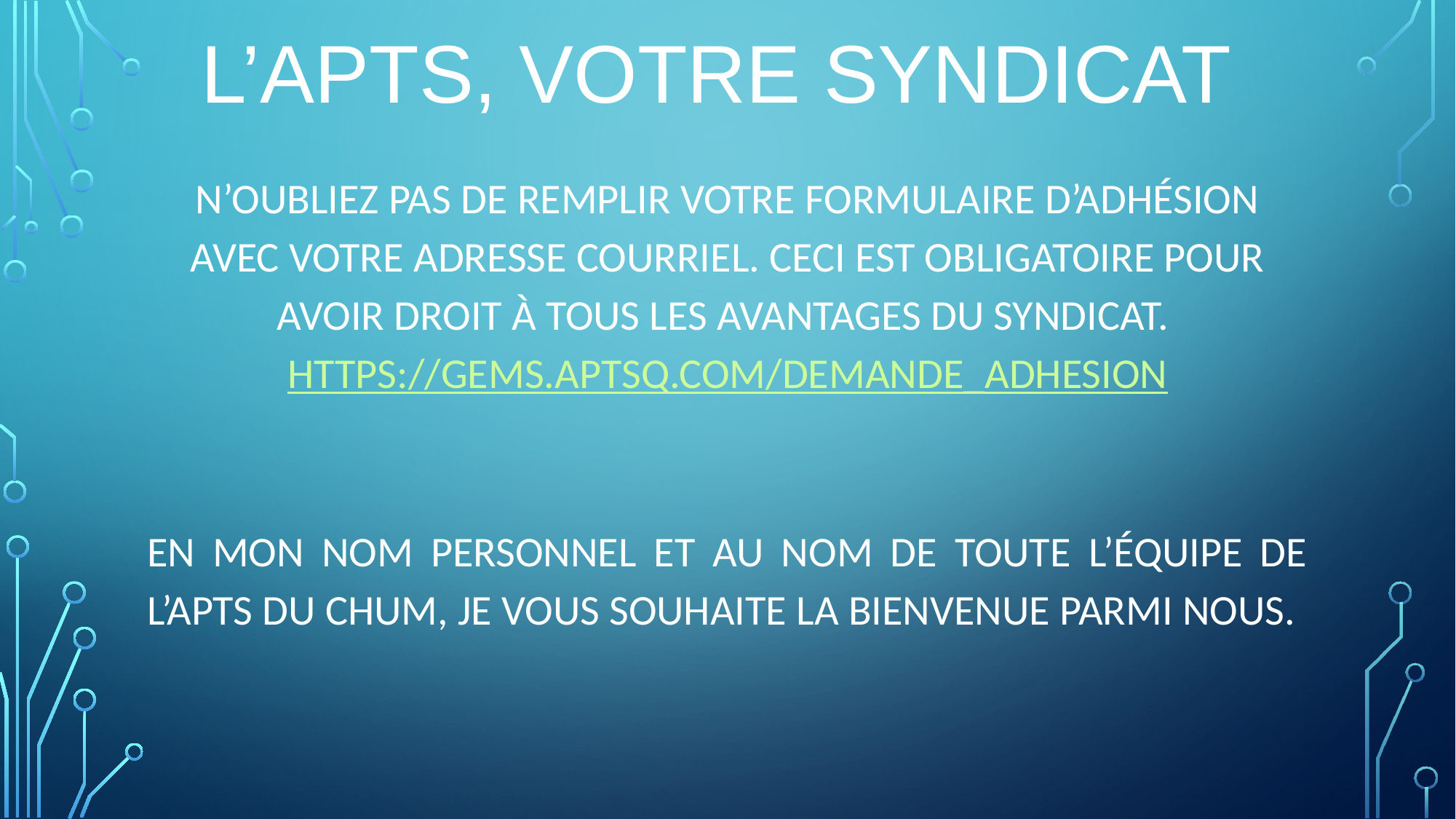

# L’APTS, Votre syndicat
N’oubliez pas de remplir votre formulaire d’adhésion avec votre adresse courriel. Ceci est obligatoire pour avoir droit à tous les avantages du syndicat. https://gems.aptsq.com/demande_adhesion

En mon nom personnel et au nom de toute l’équipe de L’APTS du CHUM, je vous souhaite la bienvenue parmi nous.